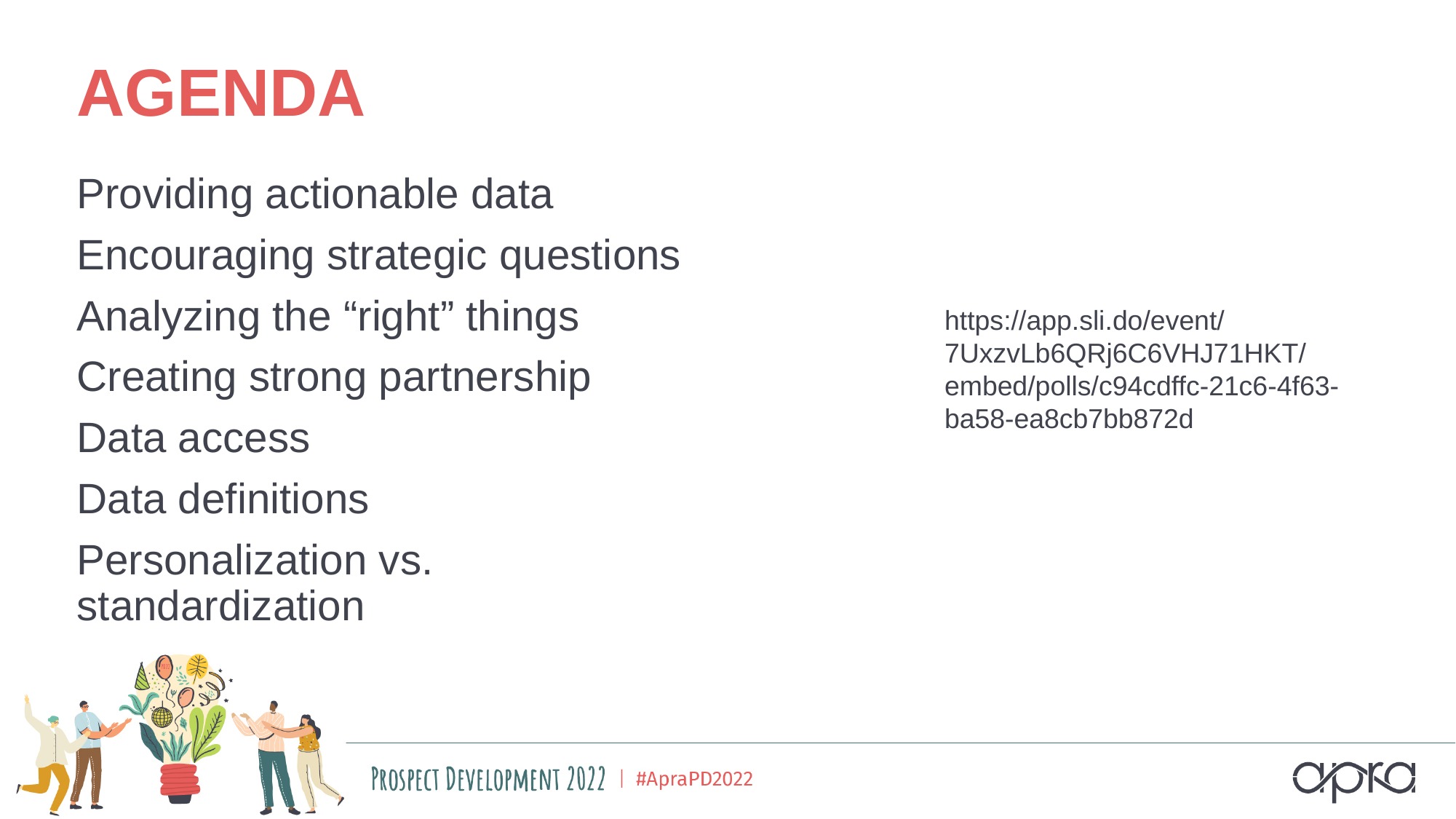

# AGENDA
Providing actionable data
Encouraging strategic questions
Analyzing the “right” things
Creating strong partnership
Data access
Data definitions
Personalization vs. standardization
https://app.sli.do/event/7UxzvLb6QRj6C6VHJ71HKT/embed/polls/c94cdffc-21c6-4f63-ba58-ea8cb7bb872d